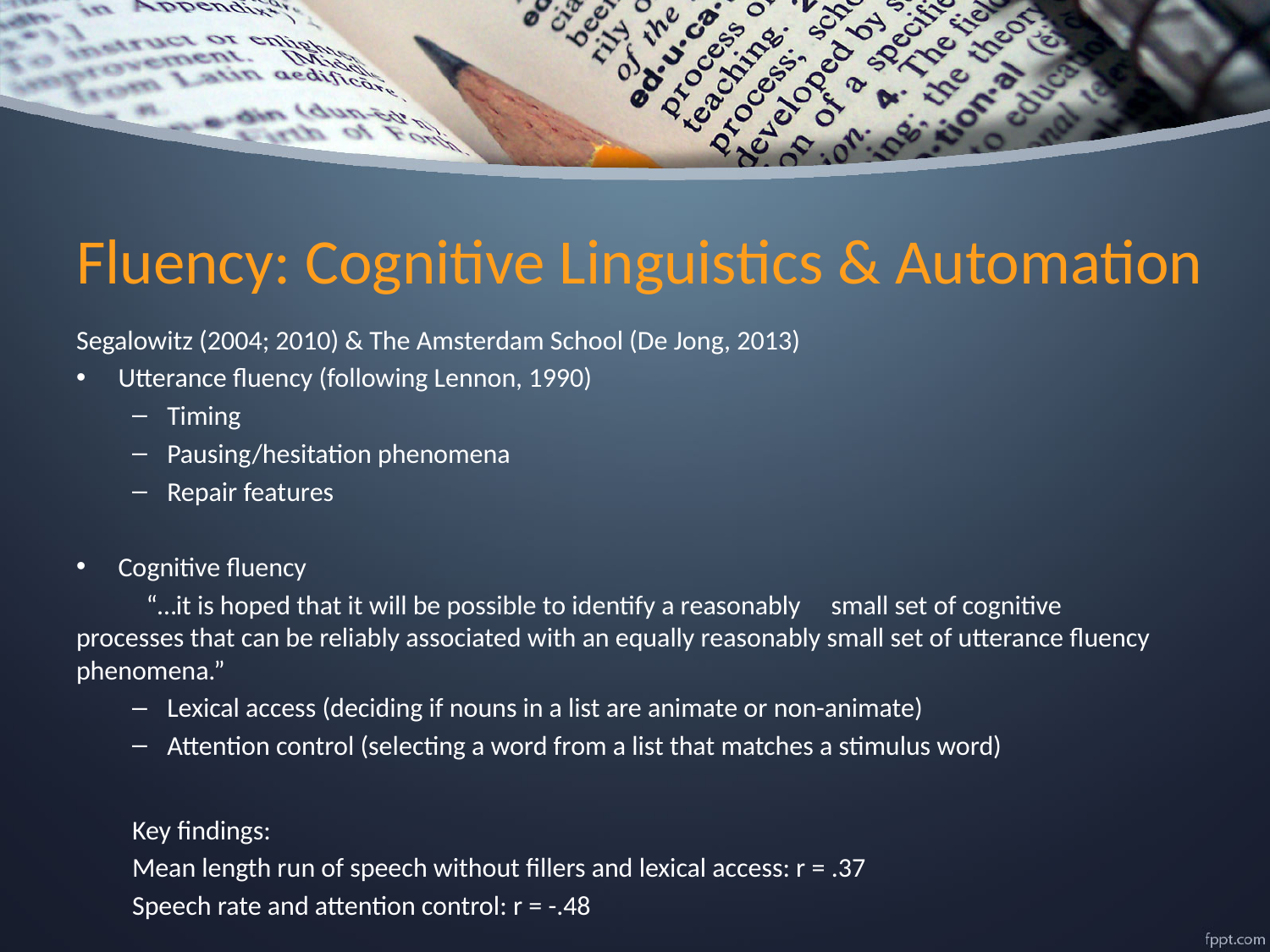

# Fluency: Cognitive Linguistics & Automation
Segalowitz (2004; 2010) & The Amsterdam School (De Jong, 2013)
Utterance fluency (following Lennon, 1990)
Timing
Pausing/hesitation phenomena
Repair features

Cognitive fluency
 	“…it is hoped that it will be possible to identify a reasonably     small set of cognitive    processes that can be reliably associated with an equally reasonably small set of utterance fluency phenomena.”
Lexical access (deciding if nouns in a list are animate or non-animate)
Attention control (selecting a word from a list that matches a stimulus word)

Key findings:
Mean length run of speech without fillers and lexical access: r = .37
Speech rate and attention control: r = -.48